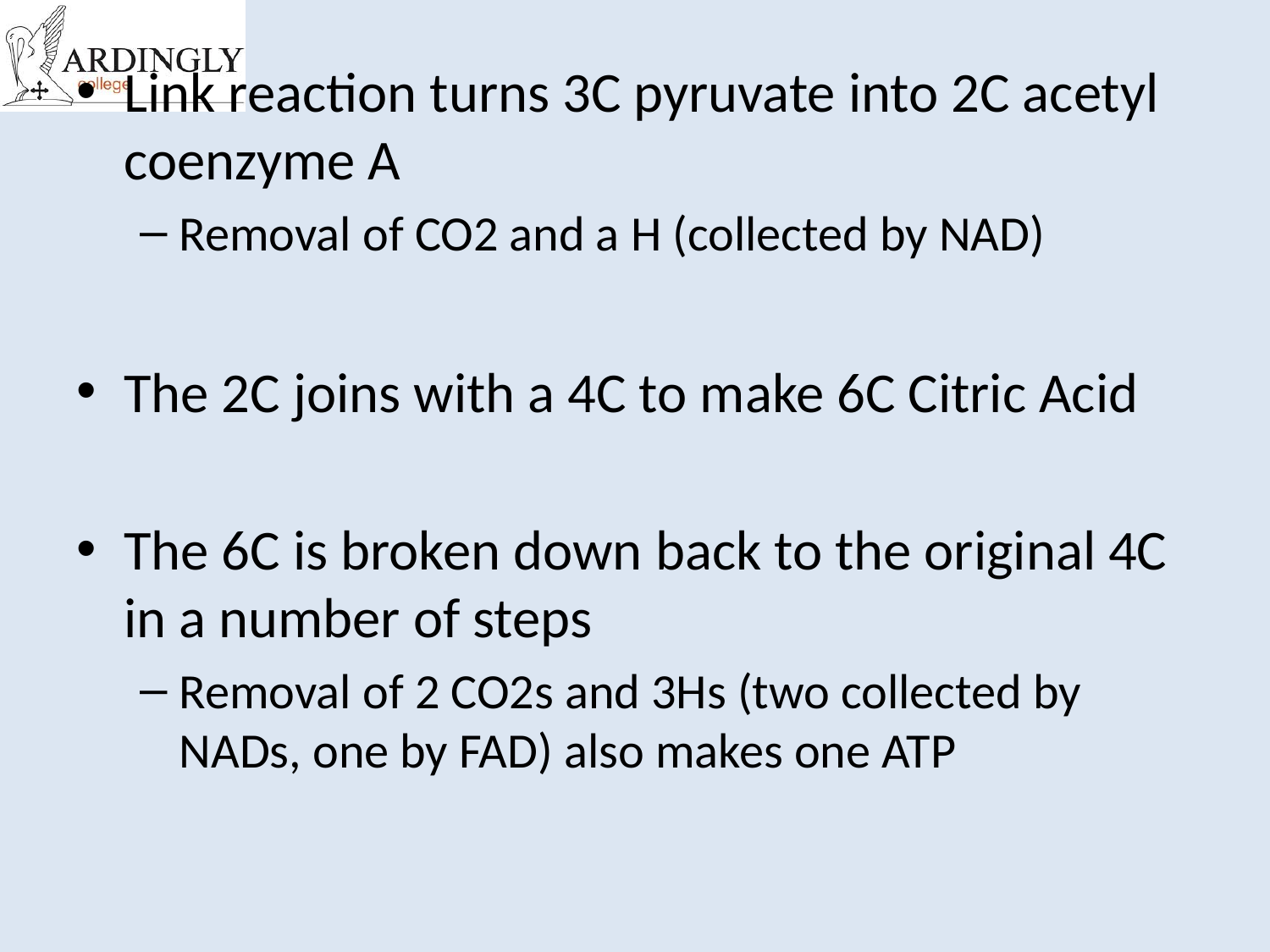

Link reaction turns 3C pyruvate into 2C acetyl coenzyme A
Removal of CO2 and a H (collected by NAD)

The 2C joins with a 4C to make 6C Citric Acid

The 6C is broken down back to the original 4C in a number of steps
Removal of 2 CO2s and 3Hs (two collected by NADs, one by FAD) also makes one ATP